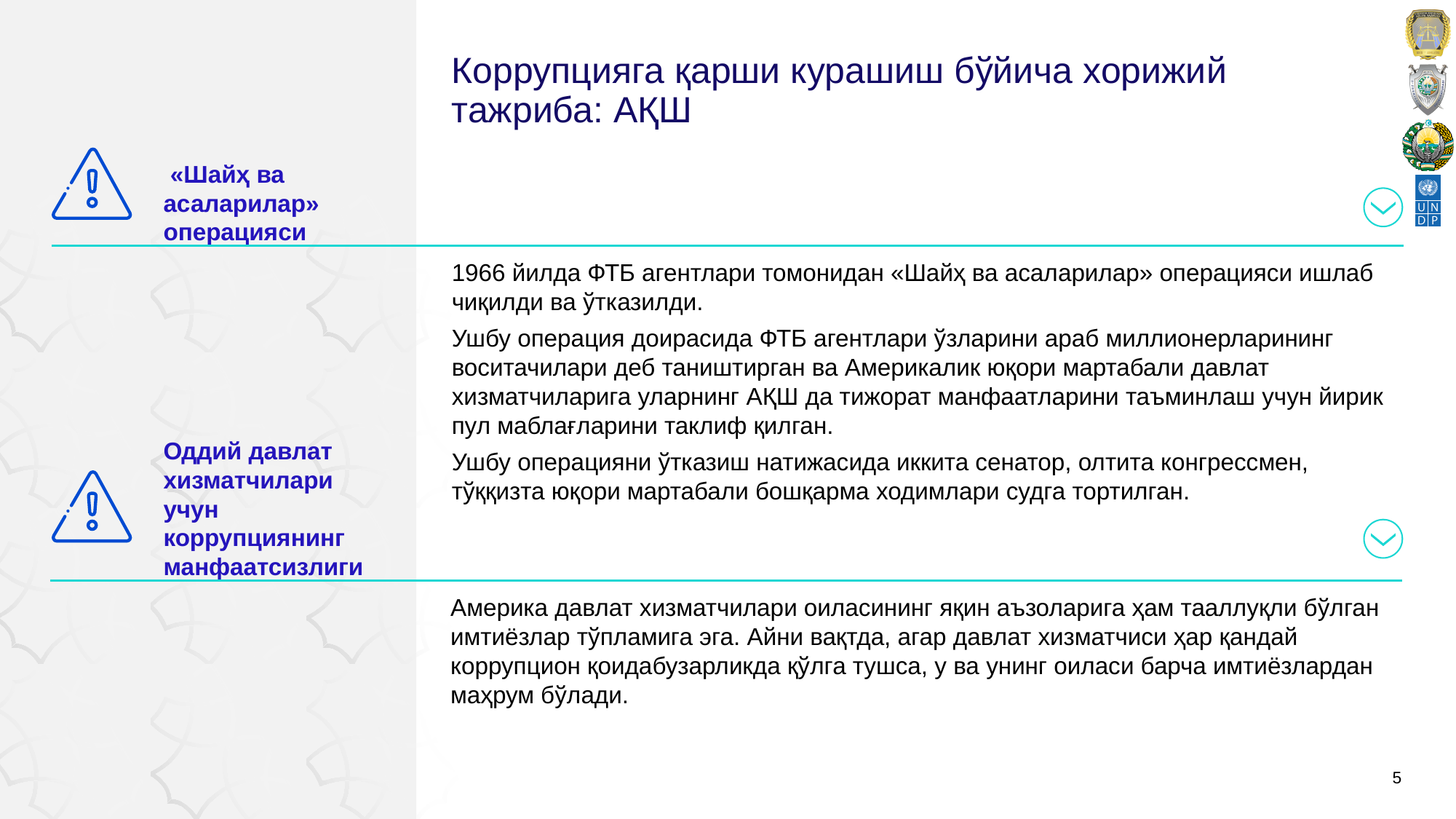

# Коррупцияга қарши курашиш бўйича хорижий тажриба: АҚШ

 «Шайҳ ва асаларилар» операцияси

1966 йилда ФТБ агентлари томонидан «Шайҳ ва асаларилар» операцияси ишлаб чиқилди ва ўтказилди.
Ушбу операция доирасида ФТБ агентлари ўзларини араб миллионерларининг воситачилари деб таништирган ва Америкалик юқори мартабали давлат хизматчиларига уларнинг АҚШ да тижорат манфаатларини таъминлаш учун йирик пул маблағларини таклиф қилган.
Ушбу операцияни ўтказиш натижасида иккита сенатор, олтита конгрессмен, тўққизта юқори мартабали бошқарма ходимлари судга тортилган.
Оддий давлат хизматчилари учун коррупциянинг манфаатсизлиги

Америка давлат хизматчилари оиласининг яқин аъзоларига ҳам тааллуқли бўлган имтиёзлар тўпламига эга. Айни вақтда, агар давлат хизматчиси ҳар қандай коррупцион қоидабузарликда қўлга тушса, у ва унинг оиласи барча имтиёзлардан маҳрум бўлади.